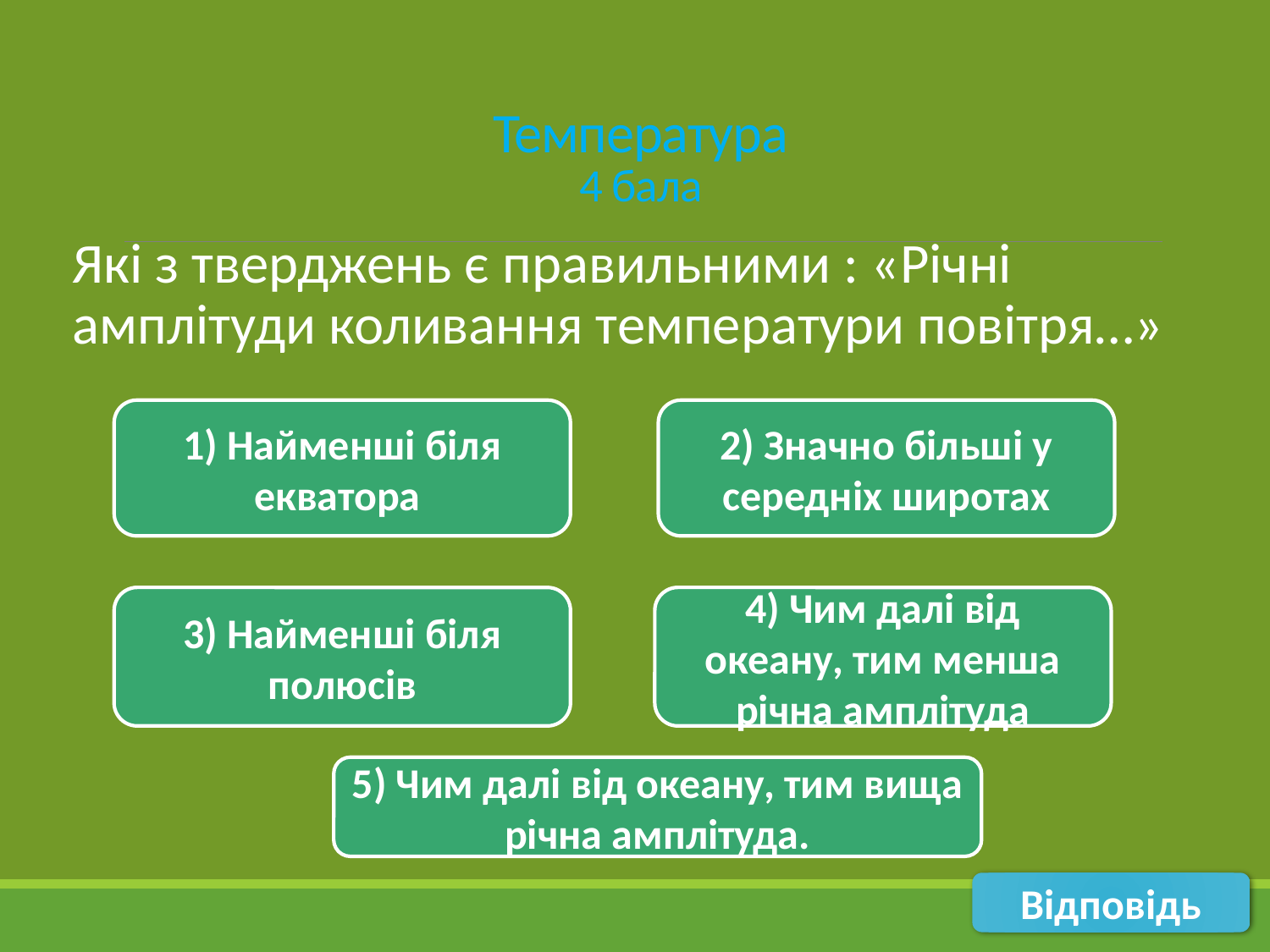

# Температура 4 бала
Які з тверджень є правильними : «Річні амплітуди коливання температури повітря…»
1) Найменші біля екватора
2) Значно більші у середніх широтах
4) Чим далі від океану, тим менша річна амплітуда
3) Найменші біля полюсів
5) Чим далі від океану, тим вища річна амплітуда.
Відповідь